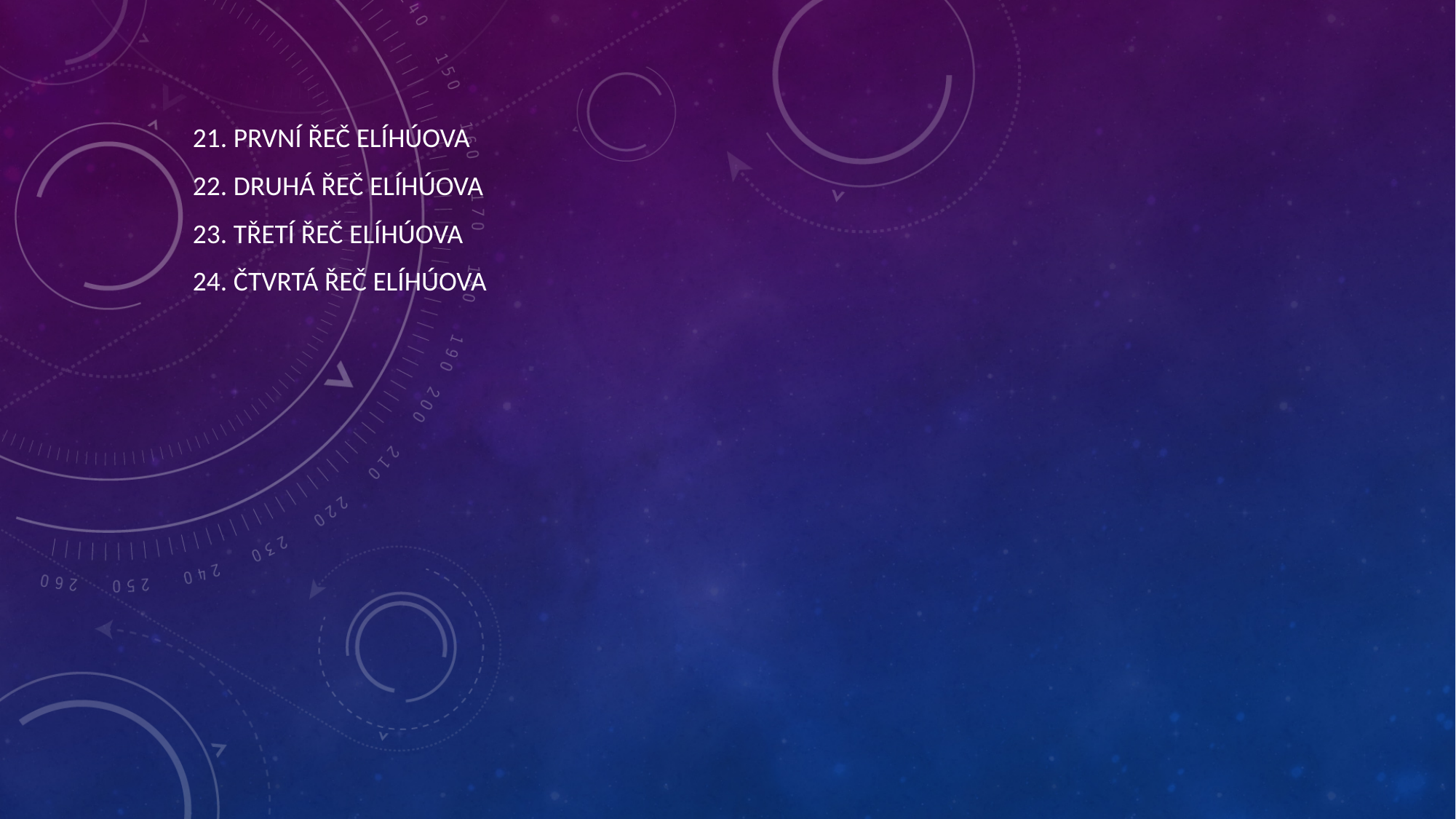

#
21. První řeč Elíhúova
22. Druhá řeč Elíhúova
23. Třetí řeč Elíhúova
24. Čtvrtá řeč Elíhúova